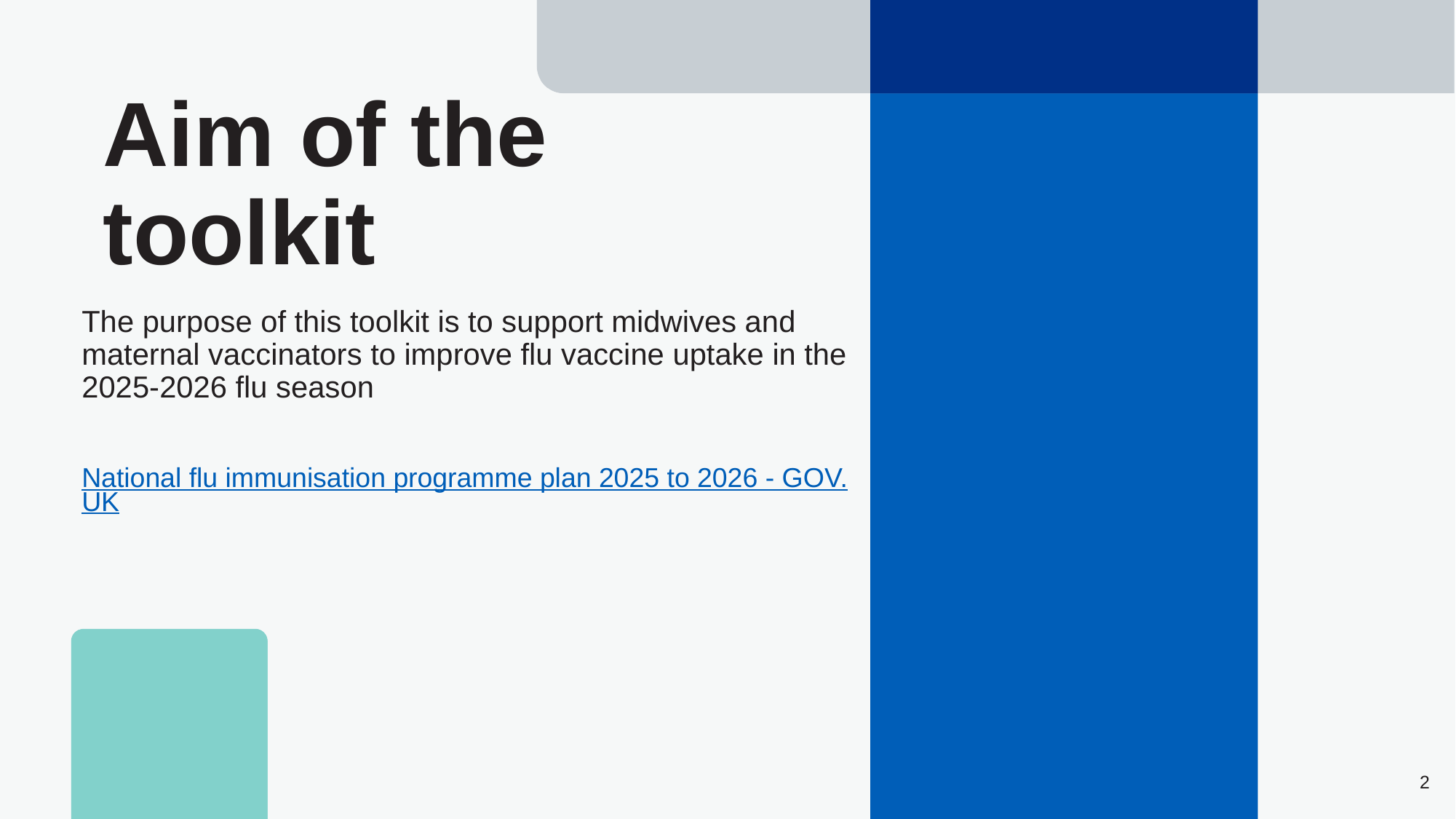

# Aim of the toolkit
The purpose of this toolkit is to support midwives and maternal vaccinators to improve flu vaccine uptake in the 2025-2026 flu season

National flu immunisation programme plan 2025 to 2026 - GOV.UK